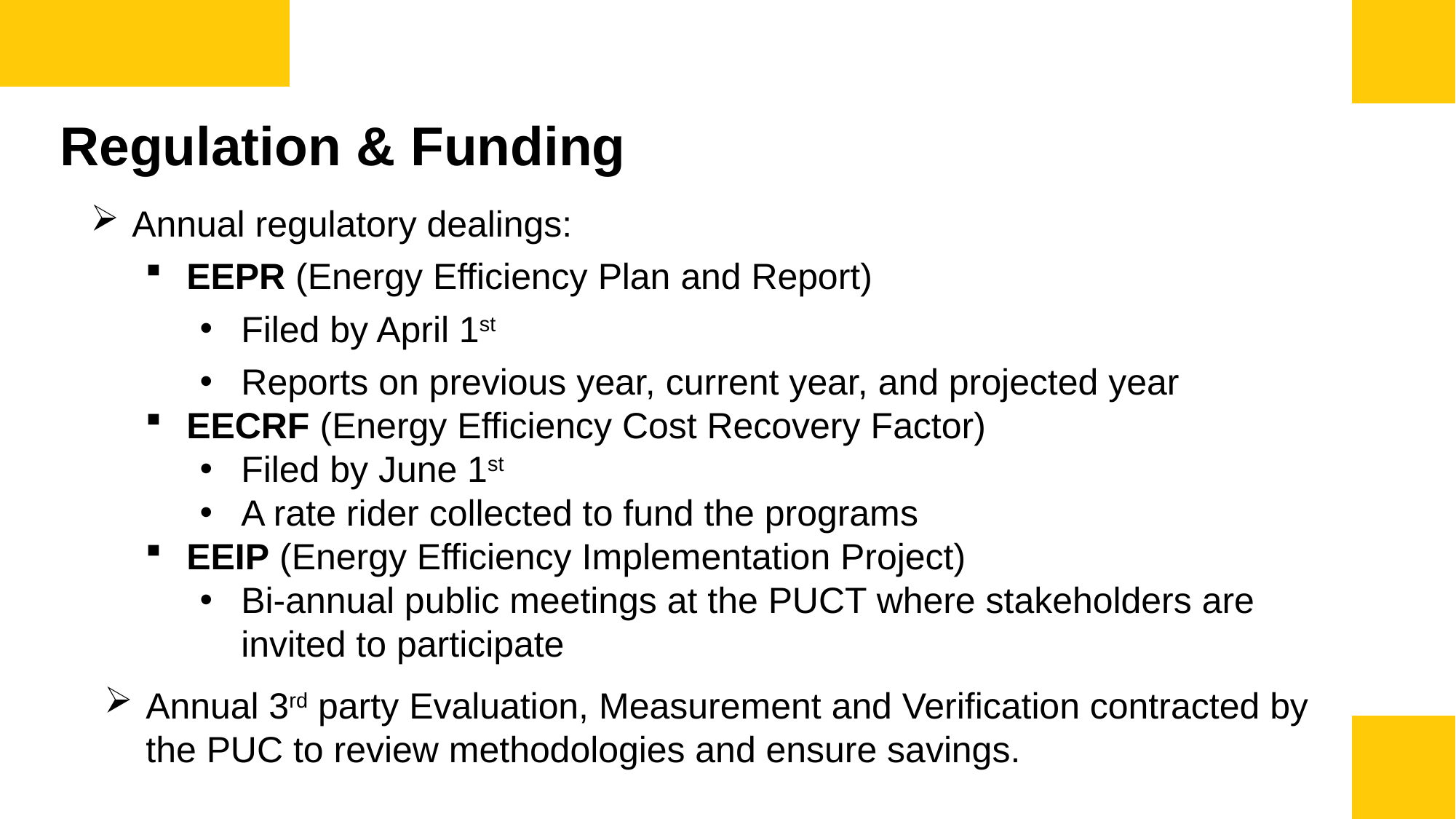

# Regulation & Funding
Annual regulatory dealings:
EEPR (Energy Efficiency Plan and Report)
Filed by April 1st
Reports on previous year, current year, and projected year
EECRF (Energy Efficiency Cost Recovery Factor)
Filed by June 1st
A rate rider collected to fund the programs
EEIP (Energy Efficiency Implementation Project)
Bi-annual public meetings at the PUCT where stakeholders are invited to participate
Annual 3rd party Evaluation, Measurement and Verification contracted by the PUC to review methodologies and ensure savings.